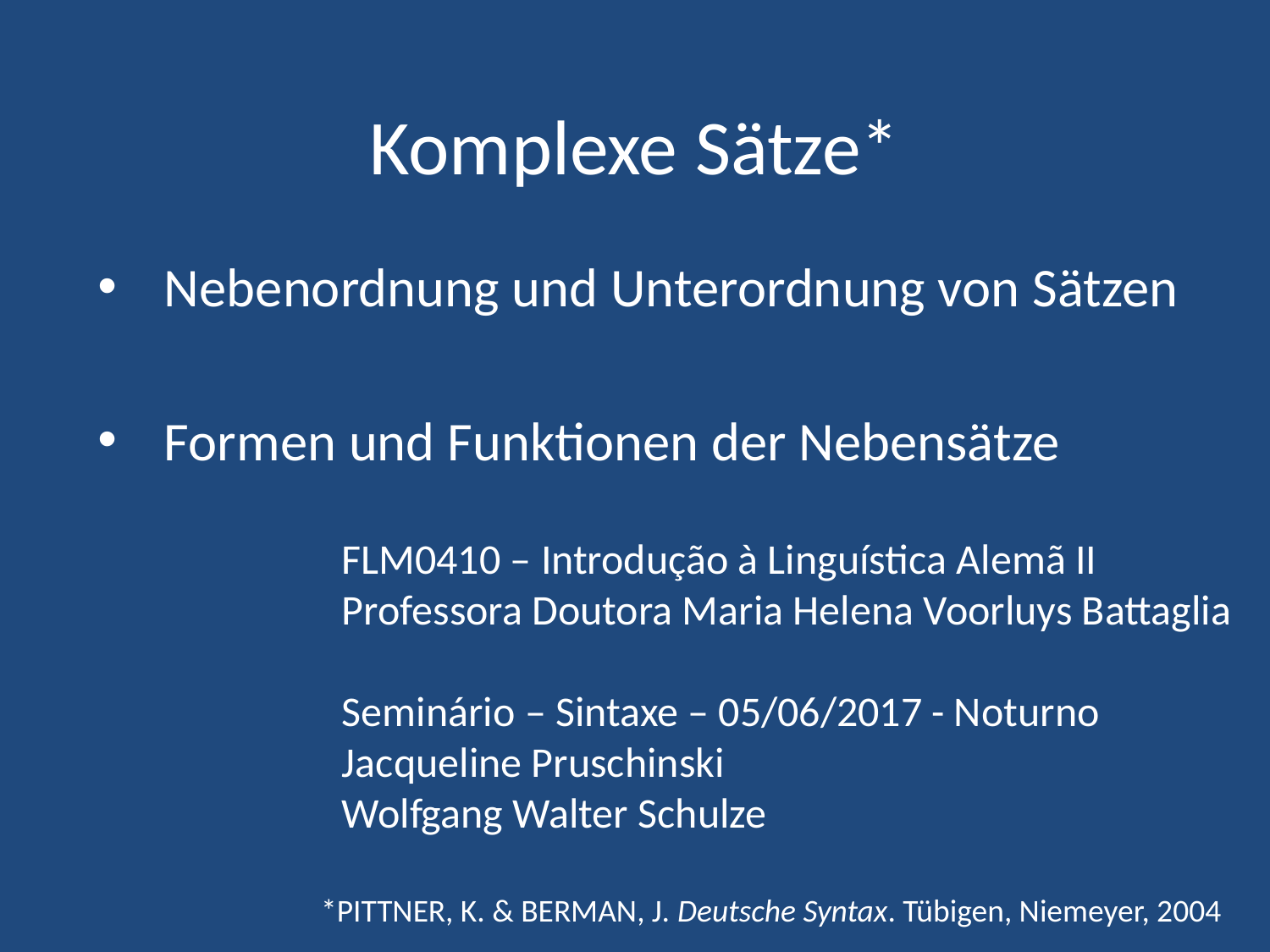

# Komplexe Sätze*
Nebenordnung und Unterordnung von Sätzen

Formen und Funktionen der Nebensätze
FLM0410 – Introdução à Linguística Alemã II
Professora Doutora Maria Helena Voorluys Battaglia

Seminário – Sintaxe – 05/06/2017 - Noturno
Jacqueline Pruschinski
Wolfgang Walter Schulze
*PITTNER, K. & BERMAN, J. Deutsche Syntax. Tübigen, Niemeyer, 2004